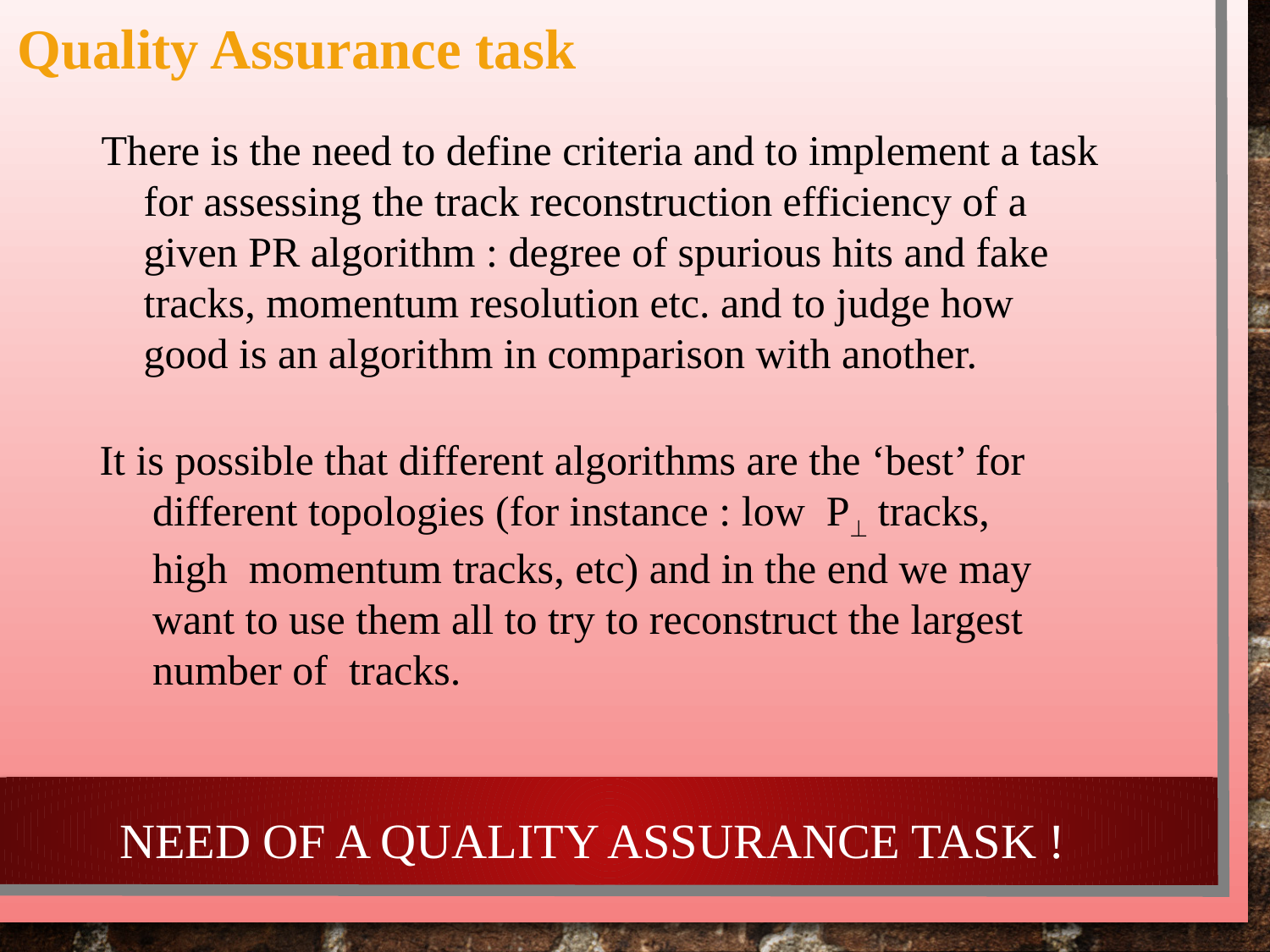

Quality Assurance task
There is the need to define criteria and to implement a task
    for assessing the track reconstruction efficiency of a
    given PR algorithm : degree of spurious hits and fake
    tracks, momentum resolution etc. and to judge how
    good is an algorithm in comparison with another.
It is possible that different algorithms are the ‘best’ for
     different topologies (for instance : low  P⊥ tracks,
     high  momentum tracks, etc) and in the end we may
     want to use them all to try to reconstruct the largest
     number of  tracks.
NEED OF A QUALITY ASSURANCE TASK !